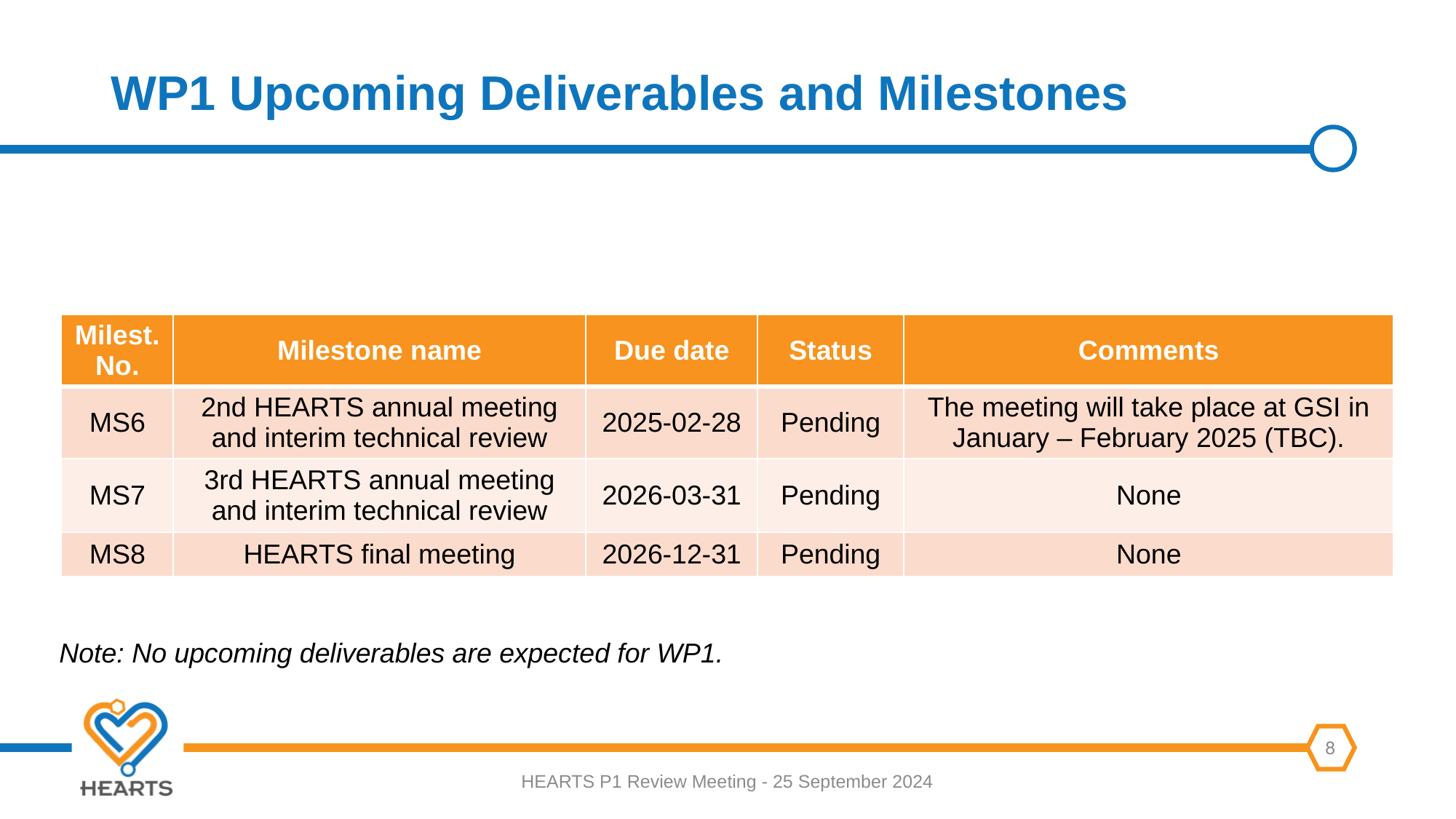

# WP1 Upcoming Deliverables and Milestones
| Milest. No. | Milestone name | Due date | Status | Comments |
| --- | --- | --- | --- | --- |
| MS6 | 2nd HEARTS annual meeting and interim technical review | 2025-02-28 | Pending | The meeting will take place at GSI in January – February 2025 (TBC). |
| MS7 | 3rd HEARTS annual meeting and interim technical review | 2026-03-31 | Pending | None |
| MS8 | HEARTS final meeting | 2026-12-31 | Pending | None |
Note: No upcoming deliverables are expected for WP1.
HEARTS P1 Review Meeting - 25 September 2024